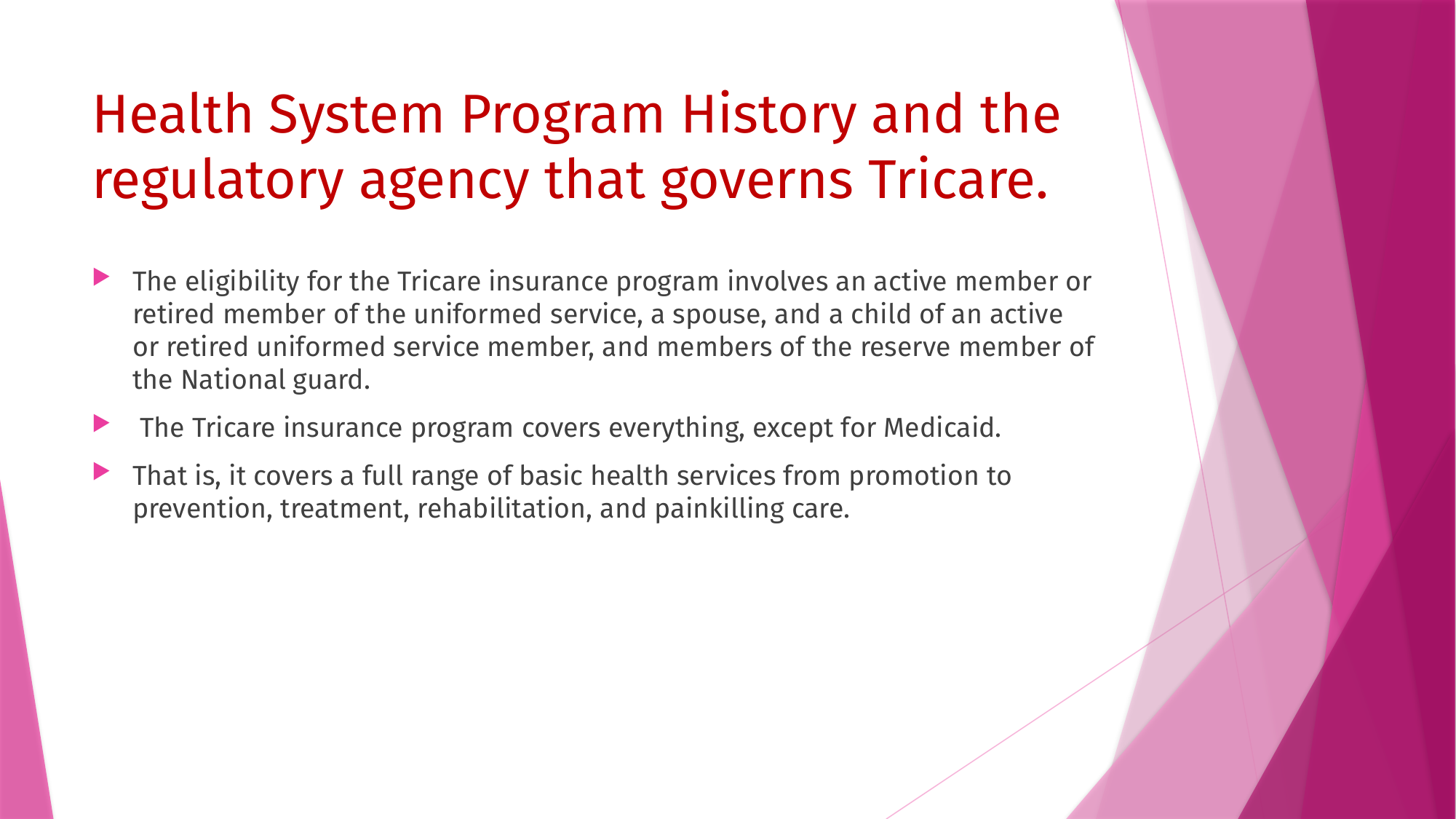

# Health System Program History and the regulatory agency that governs Tricare.
The eligibility for the Tricare insurance program involves an active member or retired member of the uniformed service, a spouse, and a child of an active or retired uniformed service member, and members of the reserve member of the National guard.
 The Tricare insurance program covers everything, except for Medicaid.
That is, it covers a full range of basic health services from promotion to prevention, treatment, rehabilitation, and painkilling care.